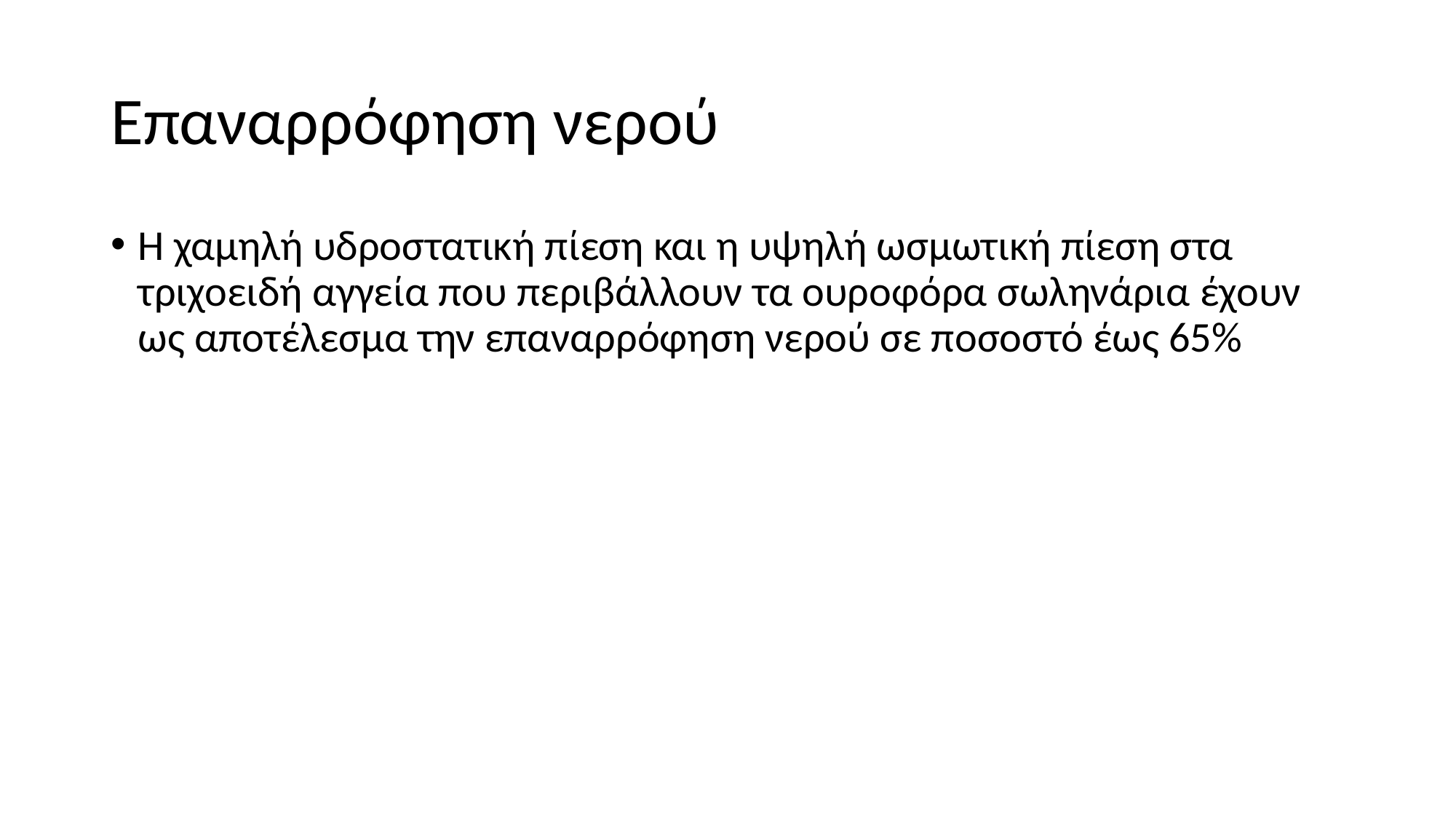

# Επαναρρόφηση νερού
Η χαμηλή υδροστατική πίεση και η υψηλή ωσμωτική πίεση στα τριχοειδή αγγεία που περιβάλλουν τα ουροφόρα σωληνάρια έχουν ως αποτέλεσμα την επαναρρόφηση νερού σε ποσοστό έως 65%